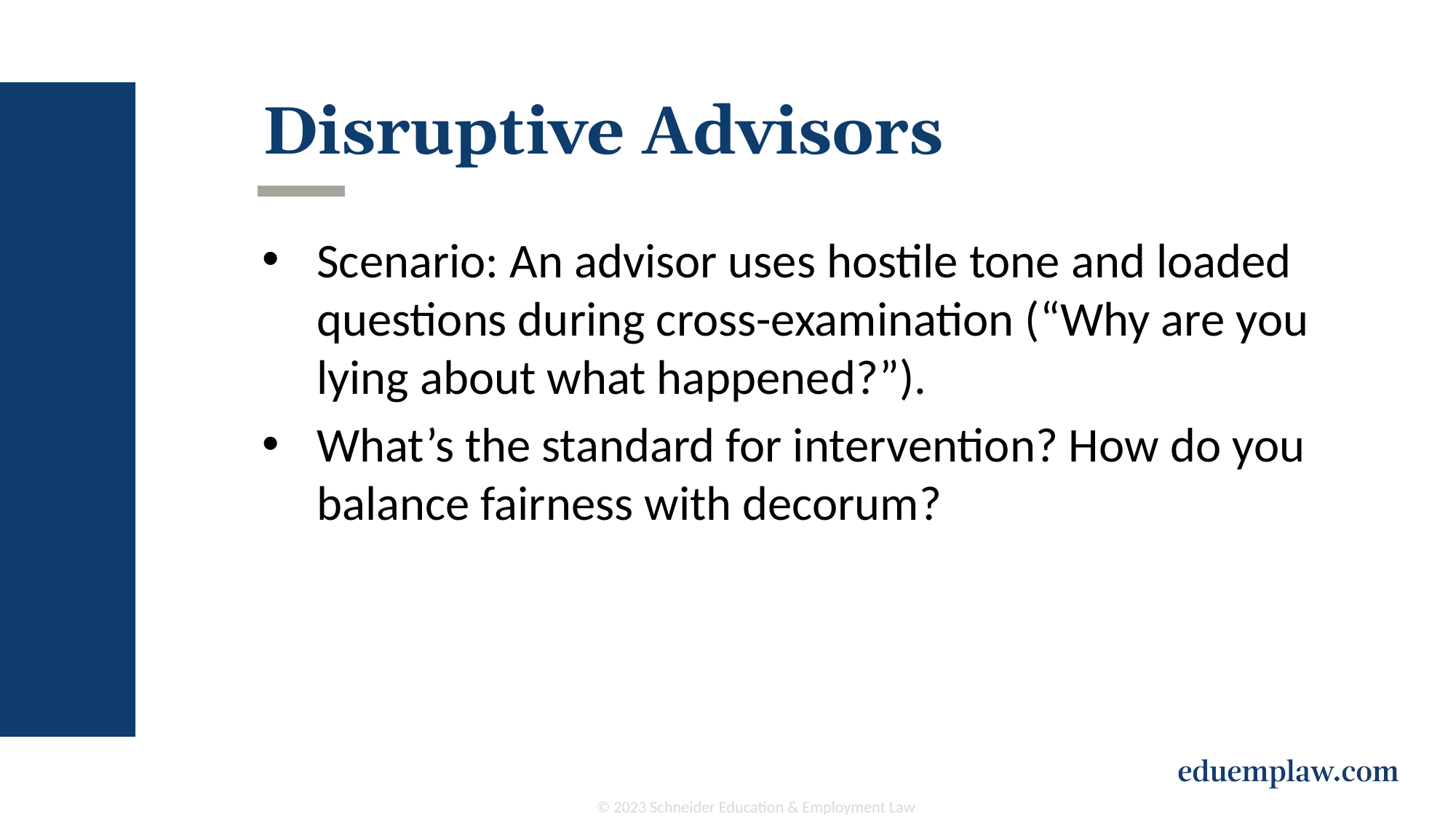

# Disruptive Advisors
Scenario: An advisor uses hostile tone and loaded questions during cross-examination (“Why are you lying about what happened?”).
What’s the standard for intervention? How do you balance fairness with decorum?